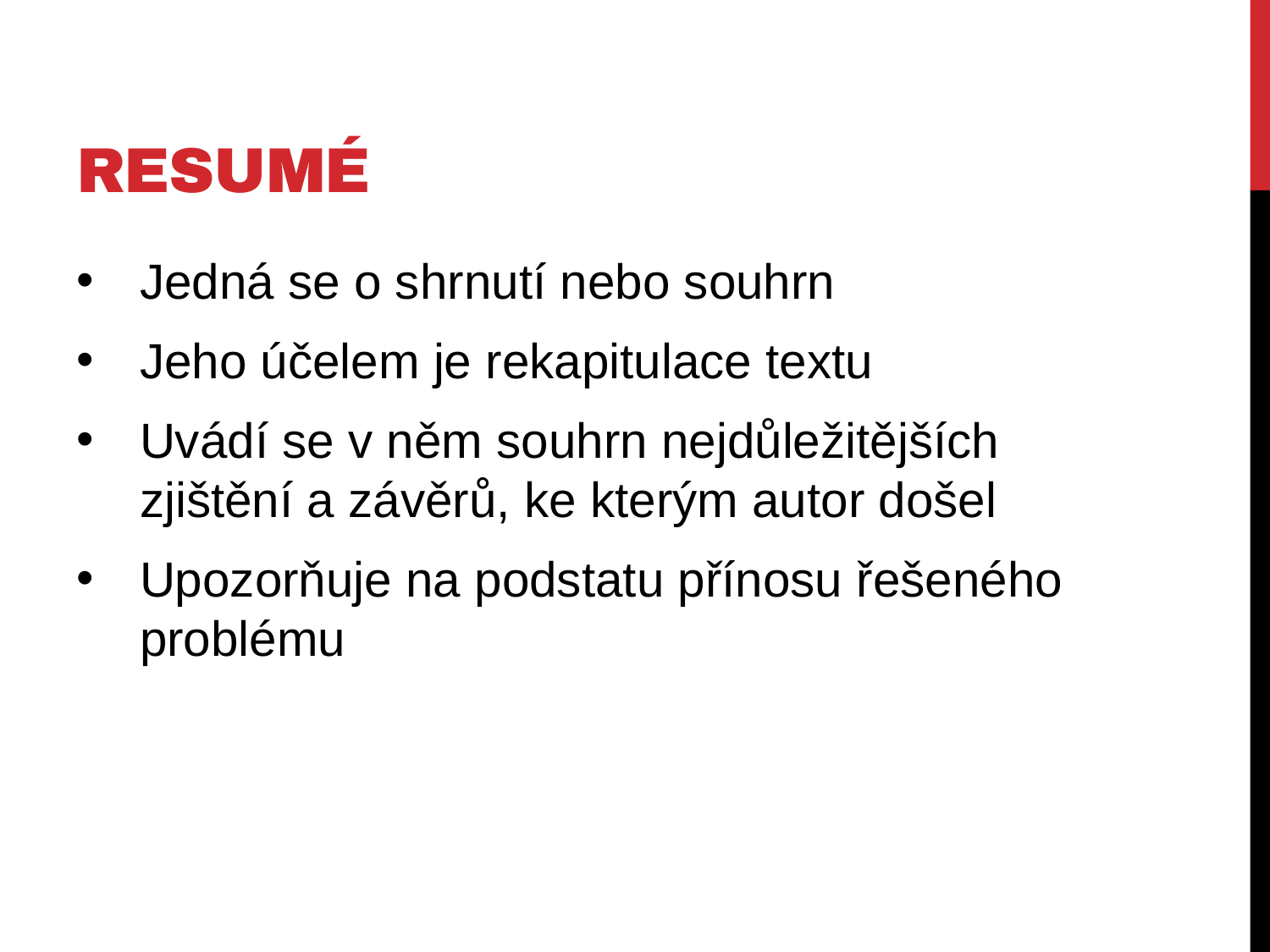

# resumé
Jedná se o shrnutí nebo souhrn
Jeho účelem je rekapitulace textu
Uvádí se v něm souhrn nejdůležitějších zjištění a závěrů, ke kterým autor došel
Upozorňuje na podstatu přínosu řešeného problému